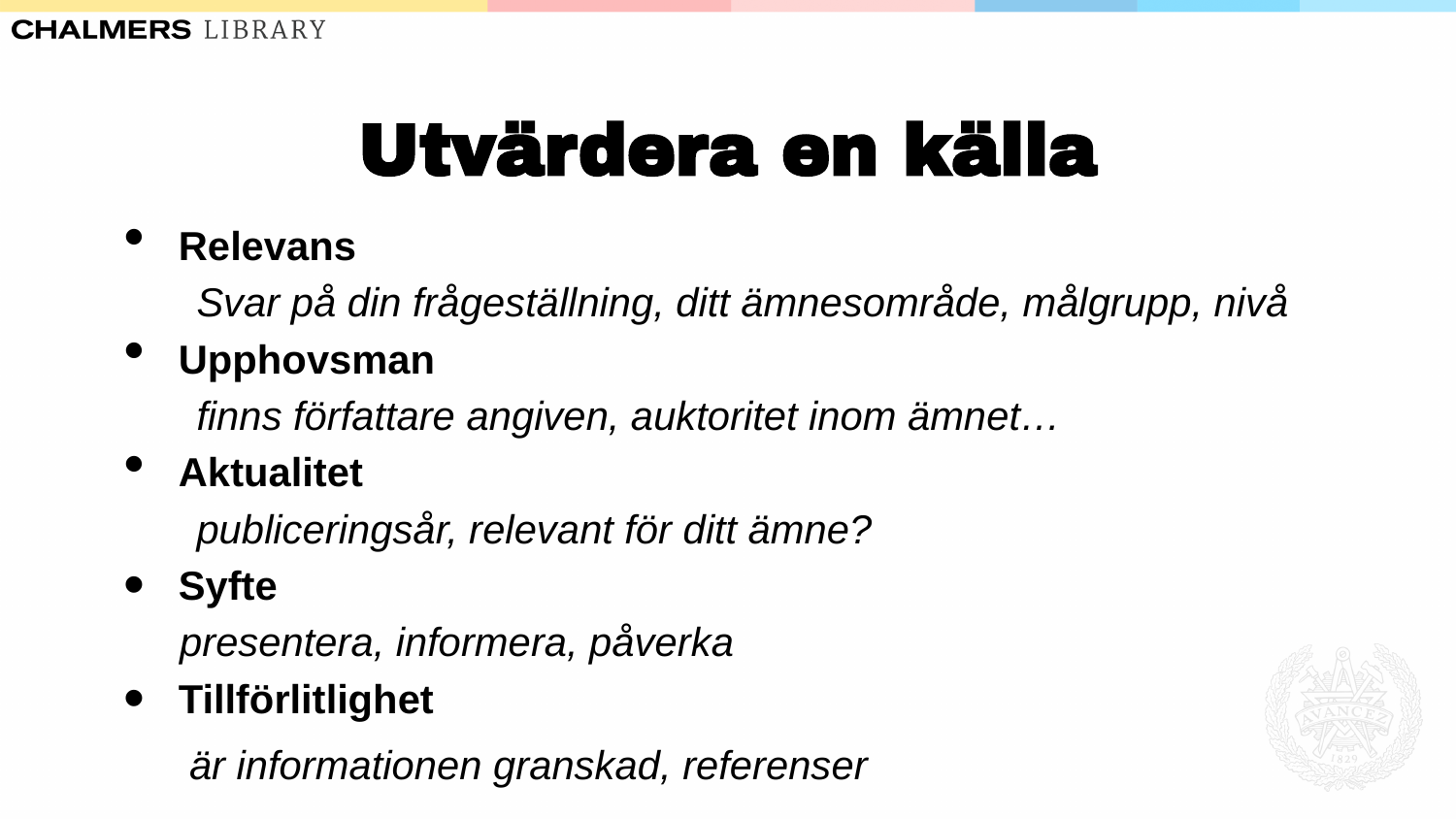

# Utvärdera en källa
Relevans
Svar på din frågeställning, ditt ämnesområde, målgrupp, nivå
Upphovsman
finns författare angiven, auktoritet inom ämnet…
Aktualitet
publiceringsår, relevant för ditt ämne?
Syfte
     presentera, informera, påverka
Tillförlitlighet
     är informationen granskad, referenser